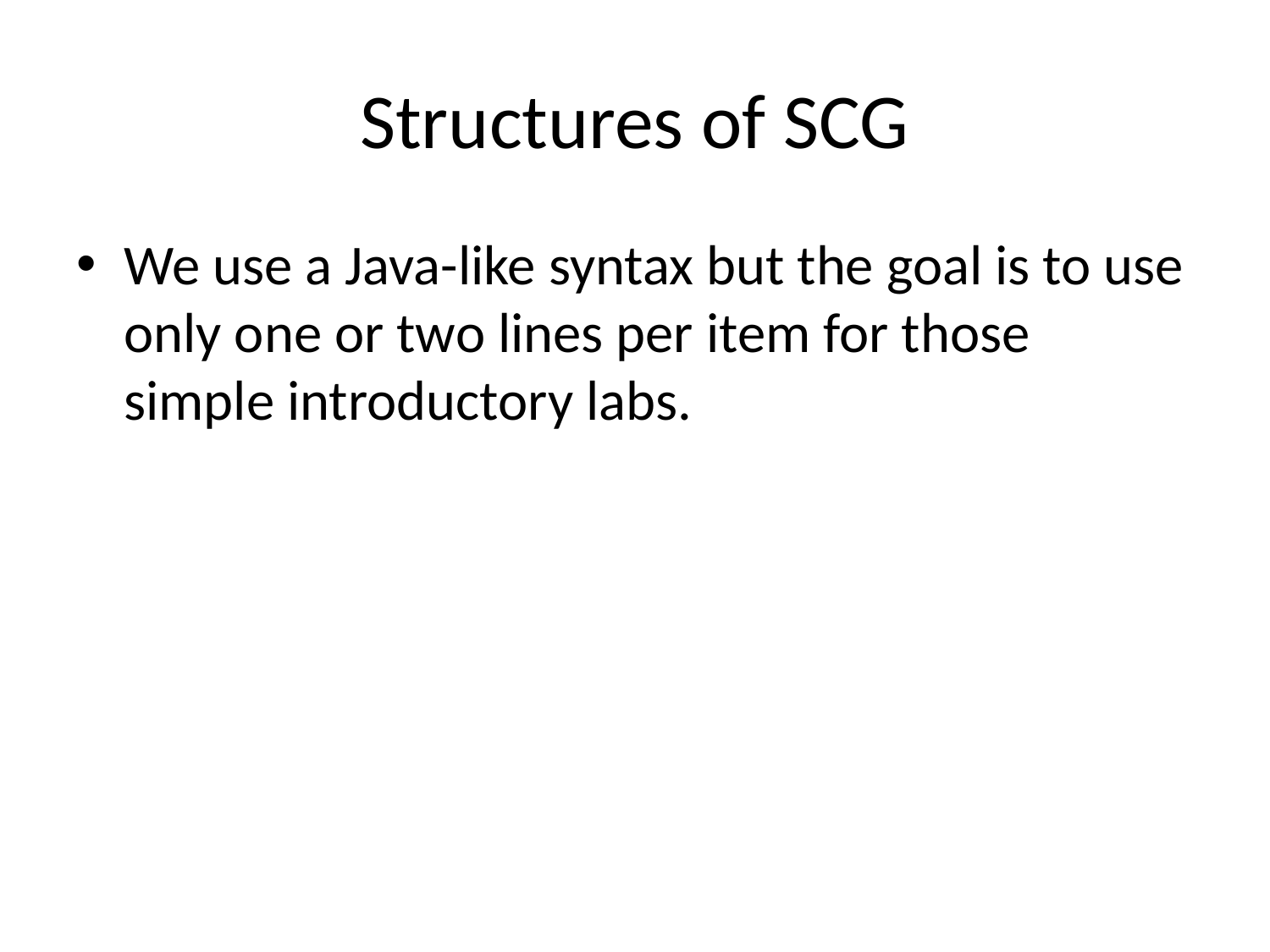

# Structures of SCG
We use a Java-like syntax but the goal is to use only one or two lines per item for those simple introductory labs.